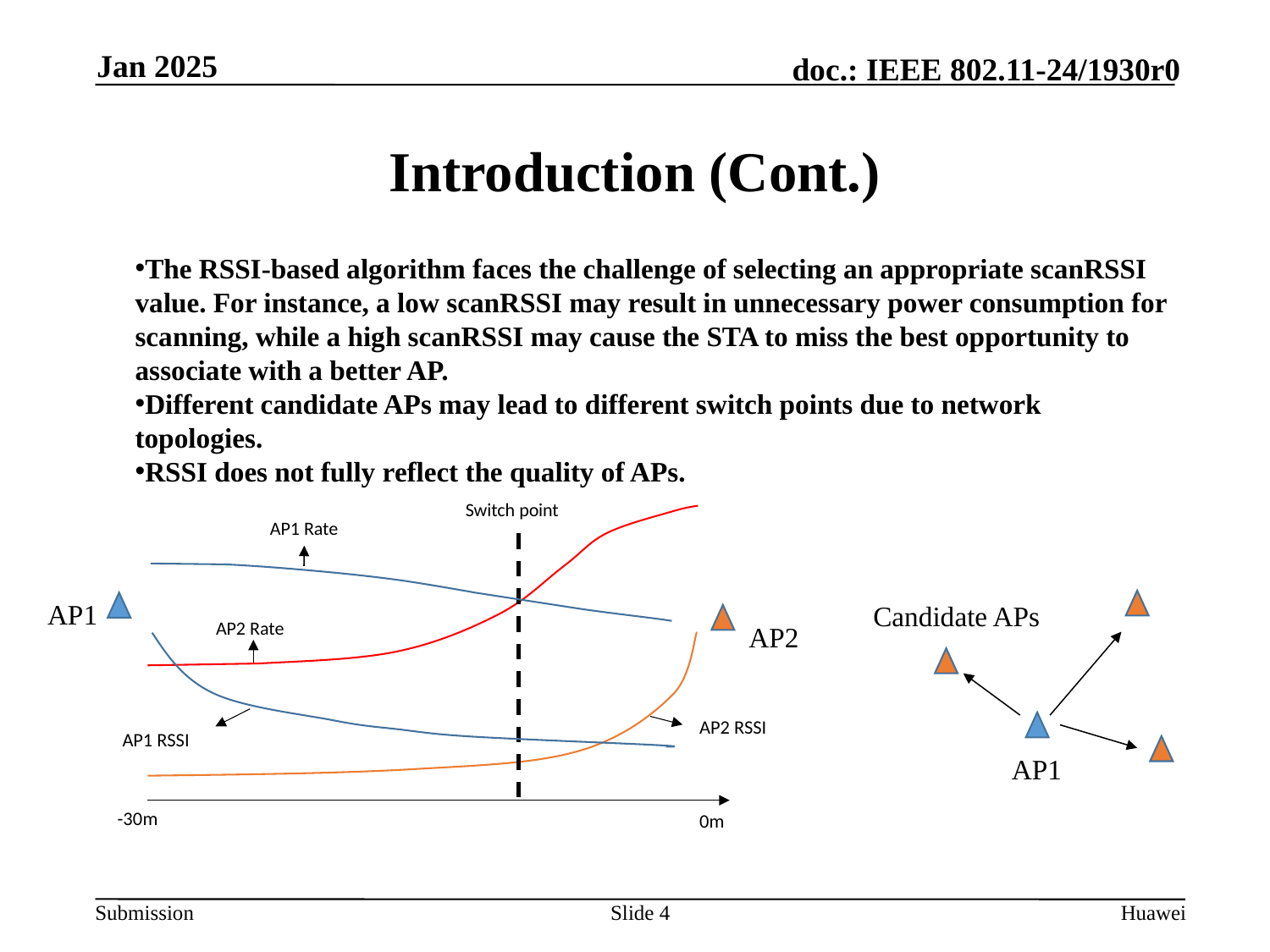

Jan 2025
# Introduction (Cont.)
The RSSI-based algorithm faces the challenge of selecting an appropriate scanRSSI value. For instance, a low scanRSSI may result in unnecessary power consumption for scanning, while a high scanRSSI may cause the STA to miss the best opportunity to associate with a better AP.
Different candidate APs may lead to different switch points due to network topologies.
RSSI does not fully reflect the quality of APs.

Switch point

AP2 Rate
AP2

AP2 RSSI
AP1 RSSI
AP1 Rate

AP1

Candidate APs

AP1
-30m
0m
Slide 4
Huawei